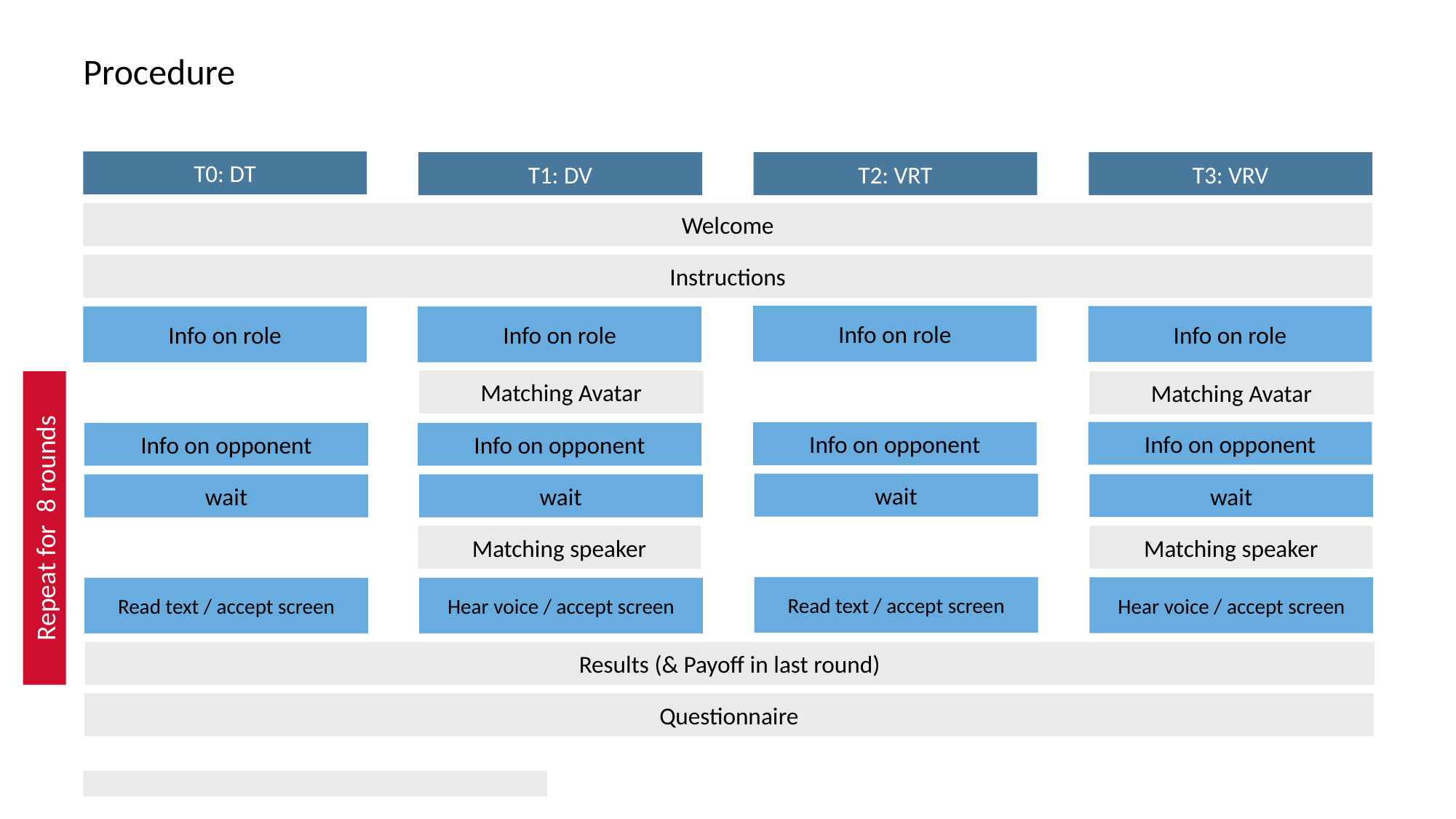

# Procedure
T0: DT
T1: DV
T2: VRT
T3: VRV
Welcome
Instructions
Info on role
Info on role
Info on role
Info on role
Matching Avatar
Repeat for  8 rounds
Matching Avatar
Info on opponent
Info on opponent
Info on opponent
Info on opponent
wait
wait
wait
wait
Matching speaker
Matching speaker
Read text / accept screen
Hear voice / accept screen
Read text / accept screen
Hear voice / accept screen
Results (& Payoff in last round)
Questionnaire

32